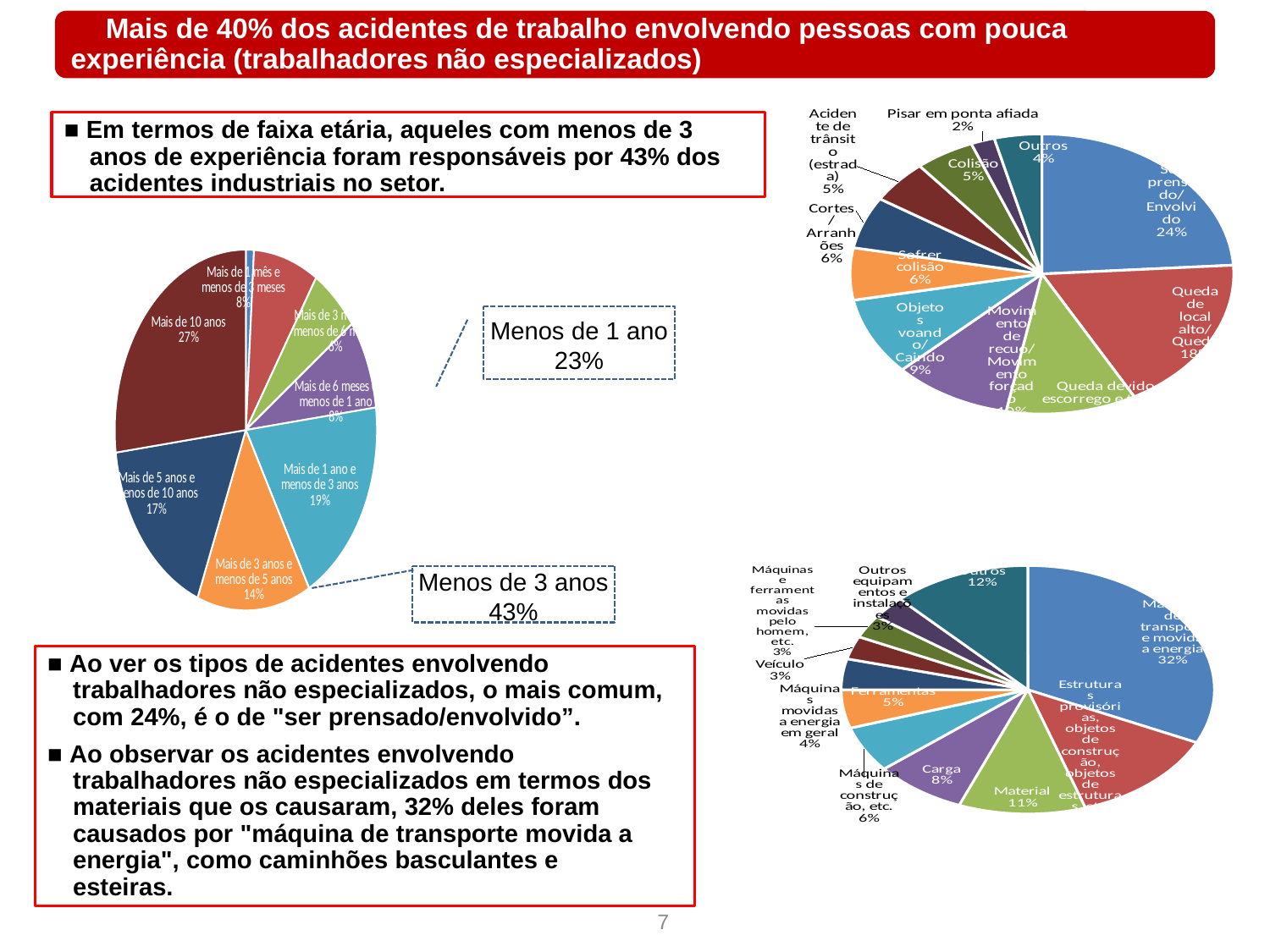

Mais de 40% dos acidentes de trabalho envolvendo pessoas com pouca experiência (trabalhadores não especializados)

### Chart

| Category |  |
|---|---|
| Ser prensado/Envolvido | 24.0 |
| Queda de local alto/Queda | 18.0 |
| Queda devido a escorrego e tropeço | 11.0 |
| Movimento de recuo/Movimento forçado | 10.0 |
| Objetos voando/Caindo | 9.0 |
| Sofrer colisão | 6.0 |
| Cortes/Arranhões | 6.0 |
| Acidente de trânsito (estrada) | 5.0 |
| Colisão | 5.0 |
| Pisar em ponta afiada | 2.0 |
| Outros | 4.0 |
■ Em termos de faixa etária, aqueles com menos de 3 anos de experiência foram responsáveis por 43% dos acidentes industriais no setor.

### Chart

| Category |  |
|---|---|
| Menos de 1 mês | 1.0 |
| Mais de 1 mês e menos de 3 meses | 8.0 |
| Mais de 3 meses e menos de 6 meses | 6.0 |
| Mais de 6 meses e menos de 1 ano | 8.0 |
| Mais de 1 ano e menos de 3 anos | 19.0 |
| Mais de 3 anos e menos de 5 anos | 14.0 |
| Mais de 5 anos e menos de 10 anos | 17.0 |
| Mais de 10 anos | 27.0 |
Menos de 1 ano
23%

### Chart

| Category |  |
|---|---|
| Máquina de transporte movida a energia | 32.0 |
| Estruturas provisórias, objetos de construção, objetos de estruturas, etc. | 13.0 |
| Material | 11.0 |
| Carga | 8.0 |
| Máquinas de construção, etc. | 6.0 |
| Ferramentas | 5.0 |
| Máquinas movidas a energia em geral | 4.0 |
| Veículo | 3.0 |
| Máquinas e ferramentas movidas pelo homem, etc. | 3.0 |
| Outros equipamentos e instalações | 3.0 |
| Outros | 12.0 |
Menos de 3 anos
43%
■ Ao ver os tipos de acidentes envolvendo trabalhadores não especializados, o mais comum, com 24%, é o de "ser prensado/envolvido”.
■ Ao observar os acidentes envolvendo trabalhadores não especializados em termos dos materiais que os causaram, 32% deles foram causados por "máquina de transporte movida a energia", como caminhões basculantes e esteiras.
7